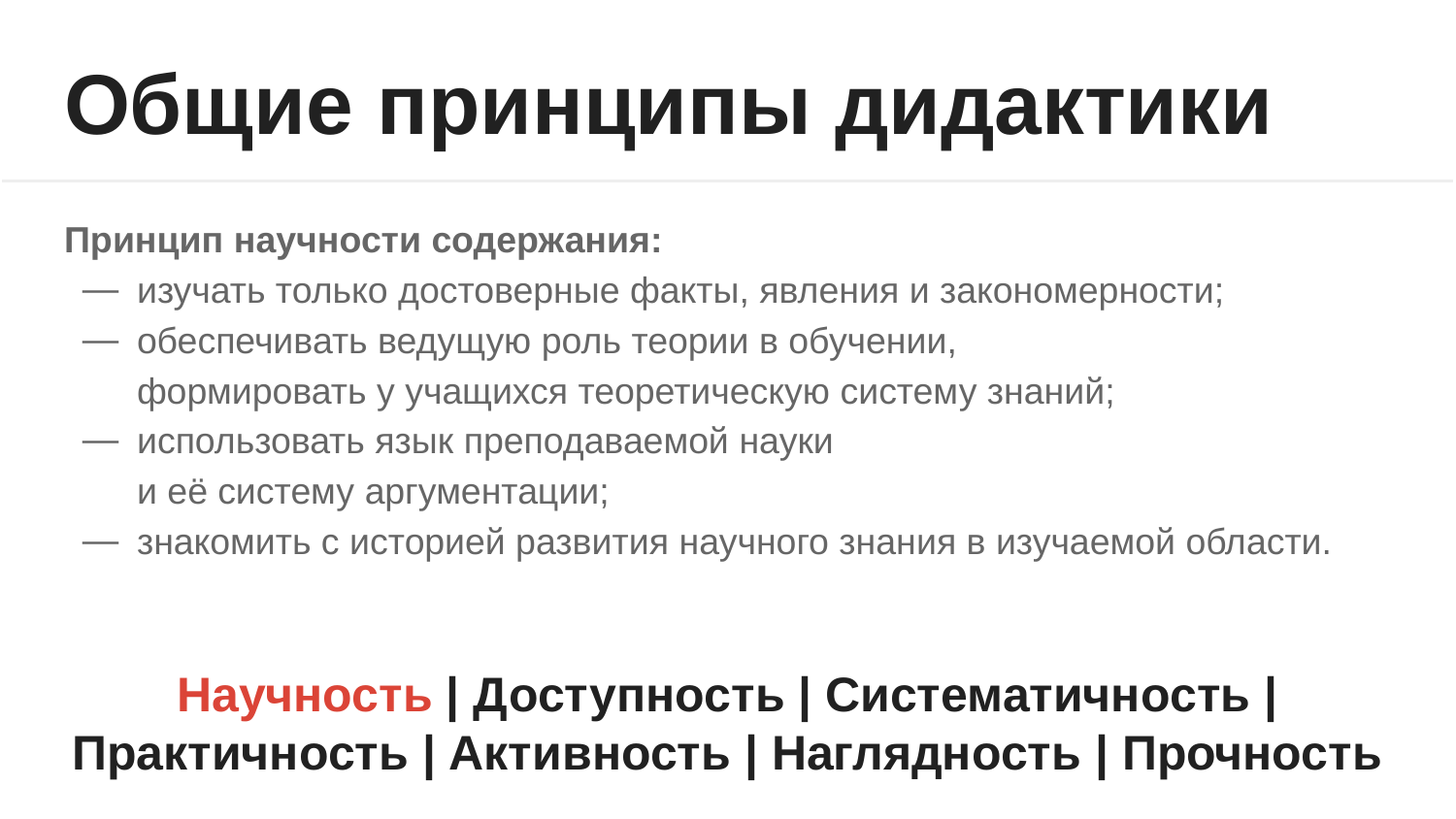

# Общие принципы дидактики
Принцип научности содержания:
изучать только достоверные факты, явления и закономерности;
обеспечивать ведущую роль теории в обучении,
формировать у учащихся теоретическую систему знаний;
использовать язык преподаваемой науки
и её систему аргументации;
знакомить с историей развития научного знания в изучаемой области.

Научность | Доступность | Систематичность | Практичность | Активность | Наглядность | Прочность